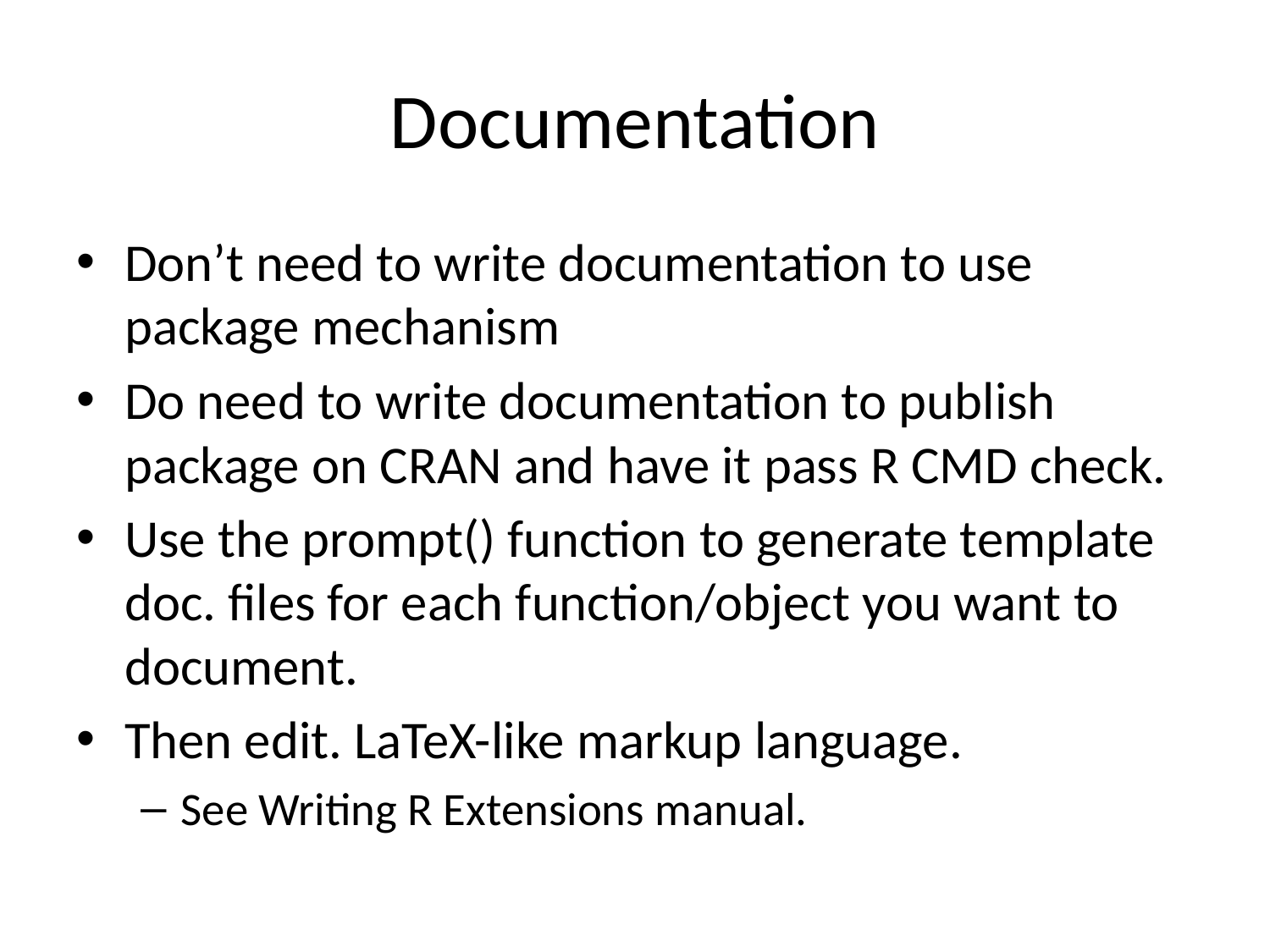

# Documentation
Don’t need to write documentation to use package mechanism
Do need to write documentation to publish package on CRAN and have it pass R CMD check.
Use the prompt() function to generate template doc. files for each function/object you want to document.
Then edit. LaTeX-like markup language.
See Writing R Extensions manual.